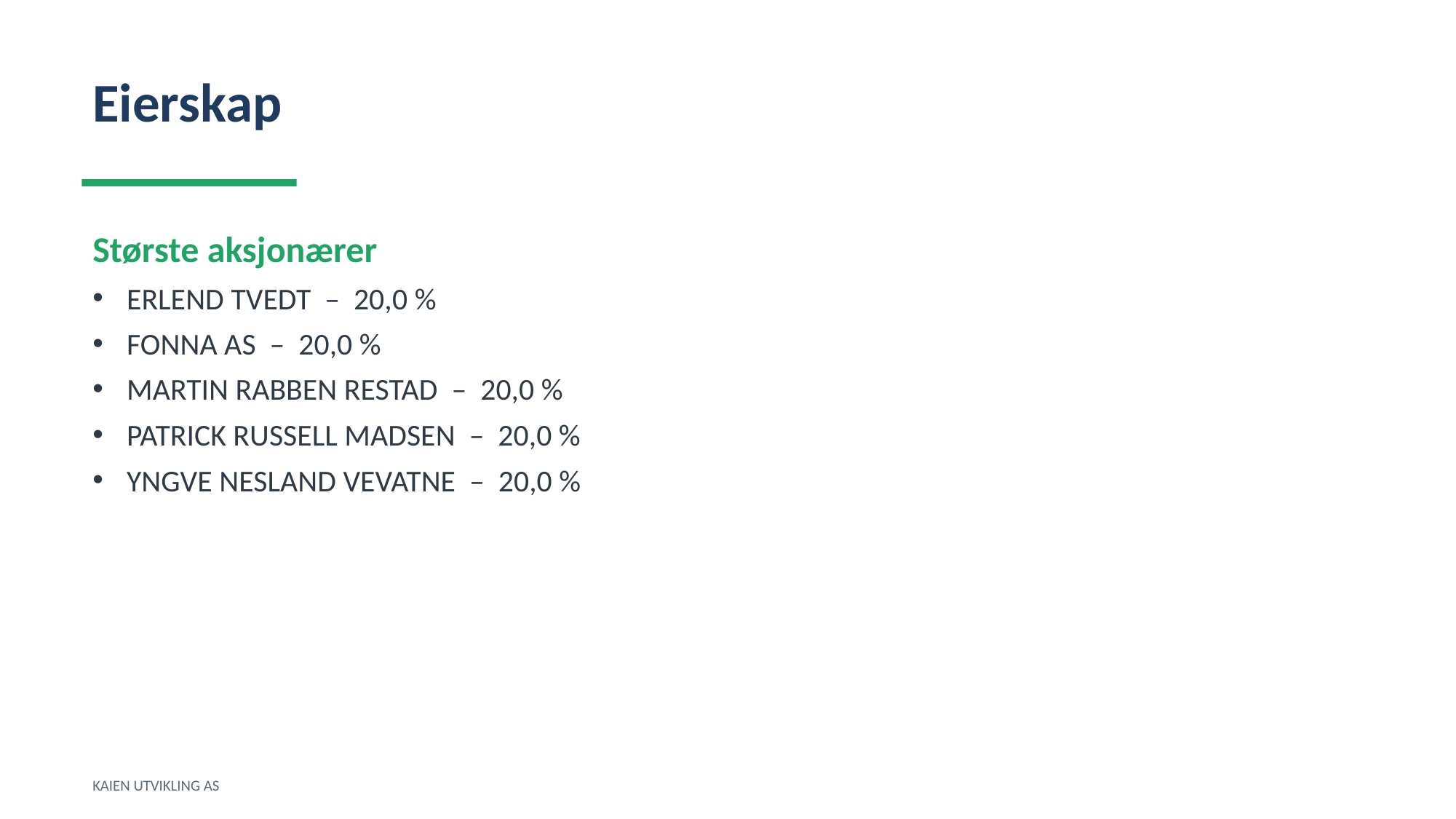

Eierskap

Største aksjonærer
ERLEND TVEDT  –  20,0 %
FONNA AS  –  20,0 %
MARTIN RABBEN RESTAD  –  20,0 %
PATRICK RUSSELL MADSEN  –  20,0 %
YNGVE NESLAND VEVATNE  –  20,0 %
KAIEN UTVIKLING AS